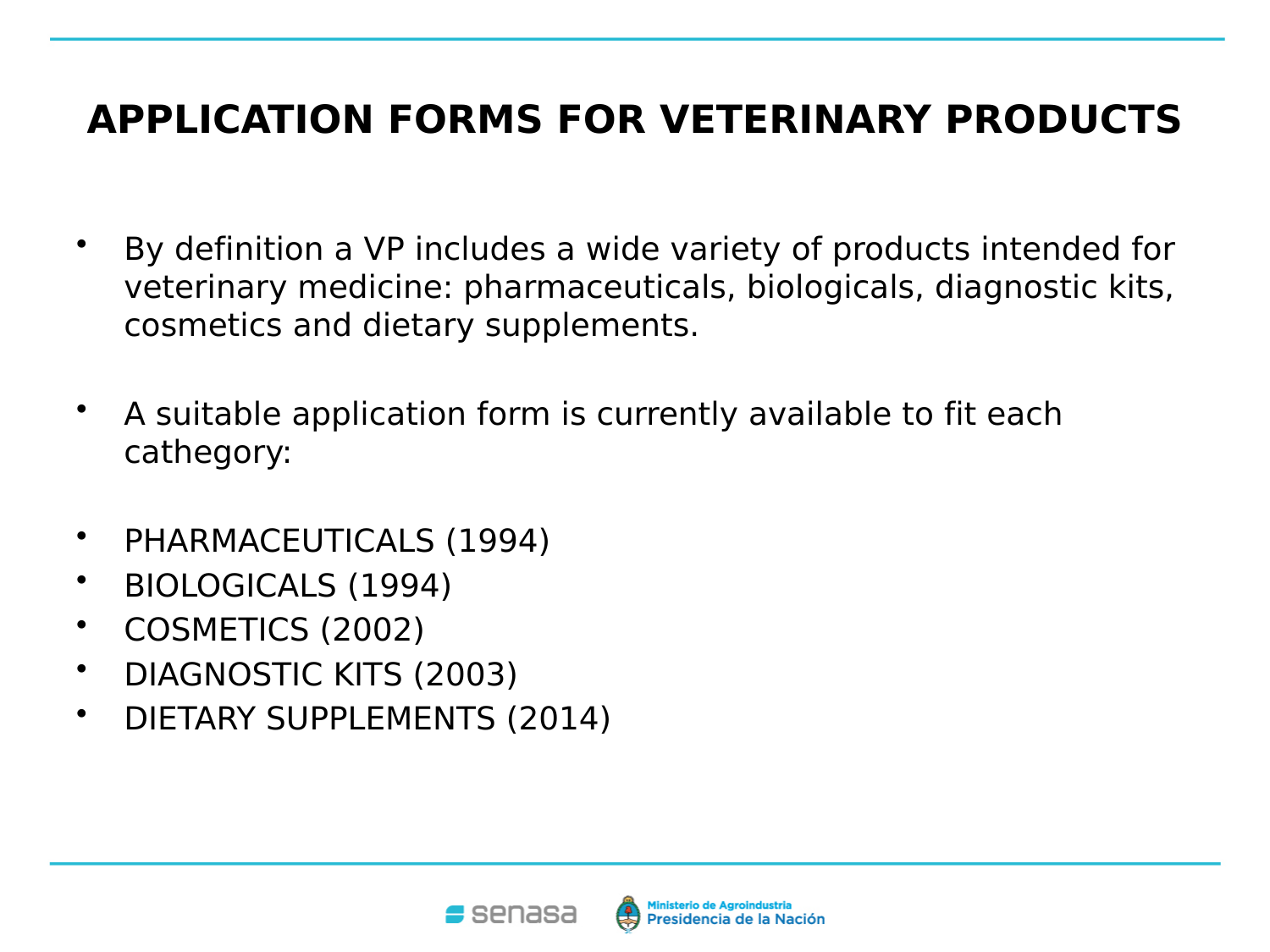

# APPLICATION FORMS FOR VETERINARY PRODUCTS
By definition a VP includes a wide variety of products intended for veterinary medicine: pharmaceuticals, biologicals, diagnostic kits, cosmetics and dietary supplements.

A suitable application form is currently available to fit each cathegory:

PHARMACEUTICALS (1994)
BIOLOGICALS (1994)
COSMETICS (2002)
DIAGNOSTIC KITS (2003)
DIETARY SUPPLEMENTS (2014)